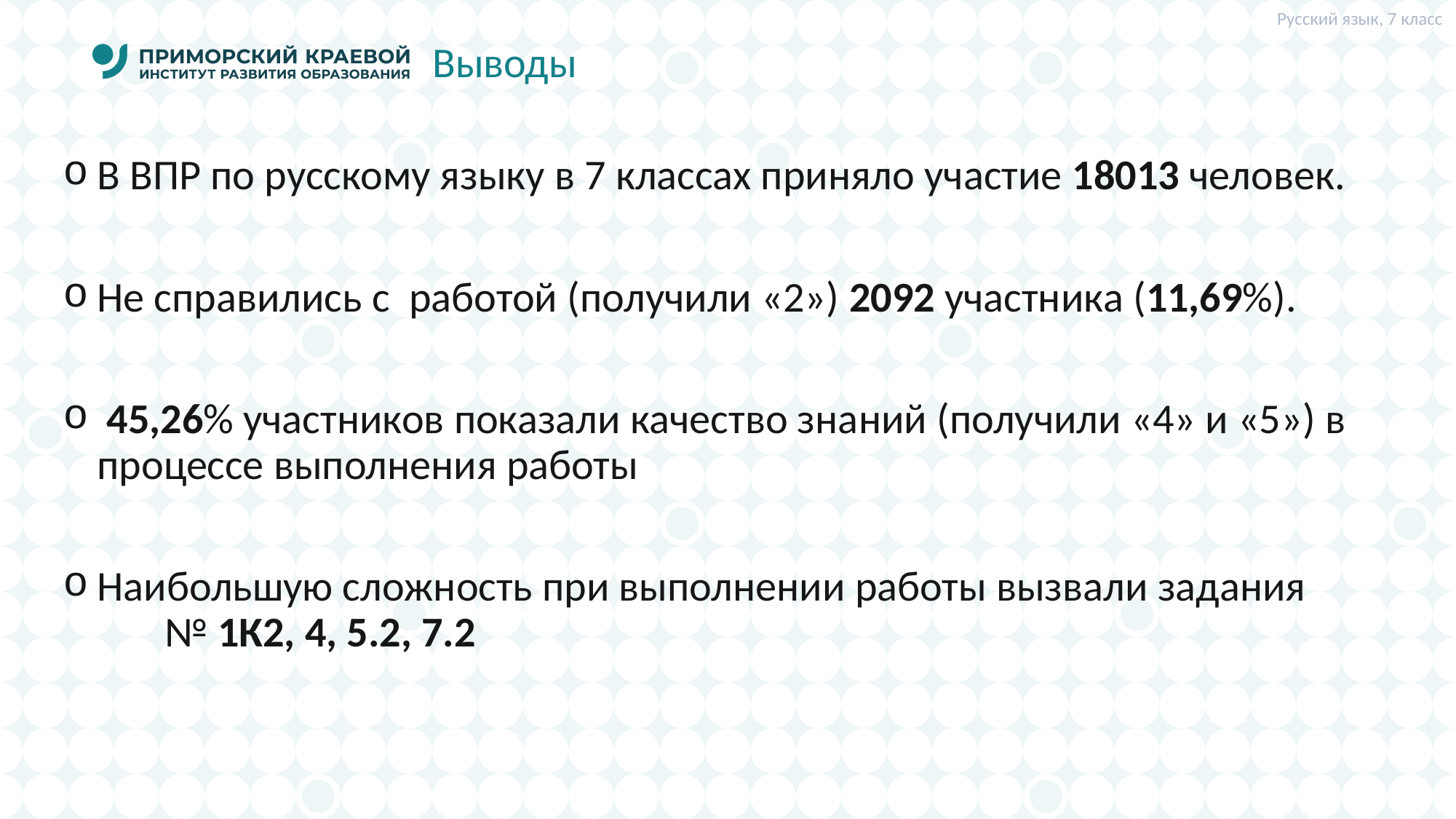

Русский язык, 7 класс
# Выводы
В ВПР по русскому языку в 7 классах приняло участие 18013 человек.

Не справились с  работой (получили «2») 2092 участника (11,69%).

 45,26% участников показали качество знаний (получили «4» и «5») в  процессе выполнения работы

Наибольшую сложность при выполнении работы вызвали задания                  № 1К2, 4, 5.2, 7.2